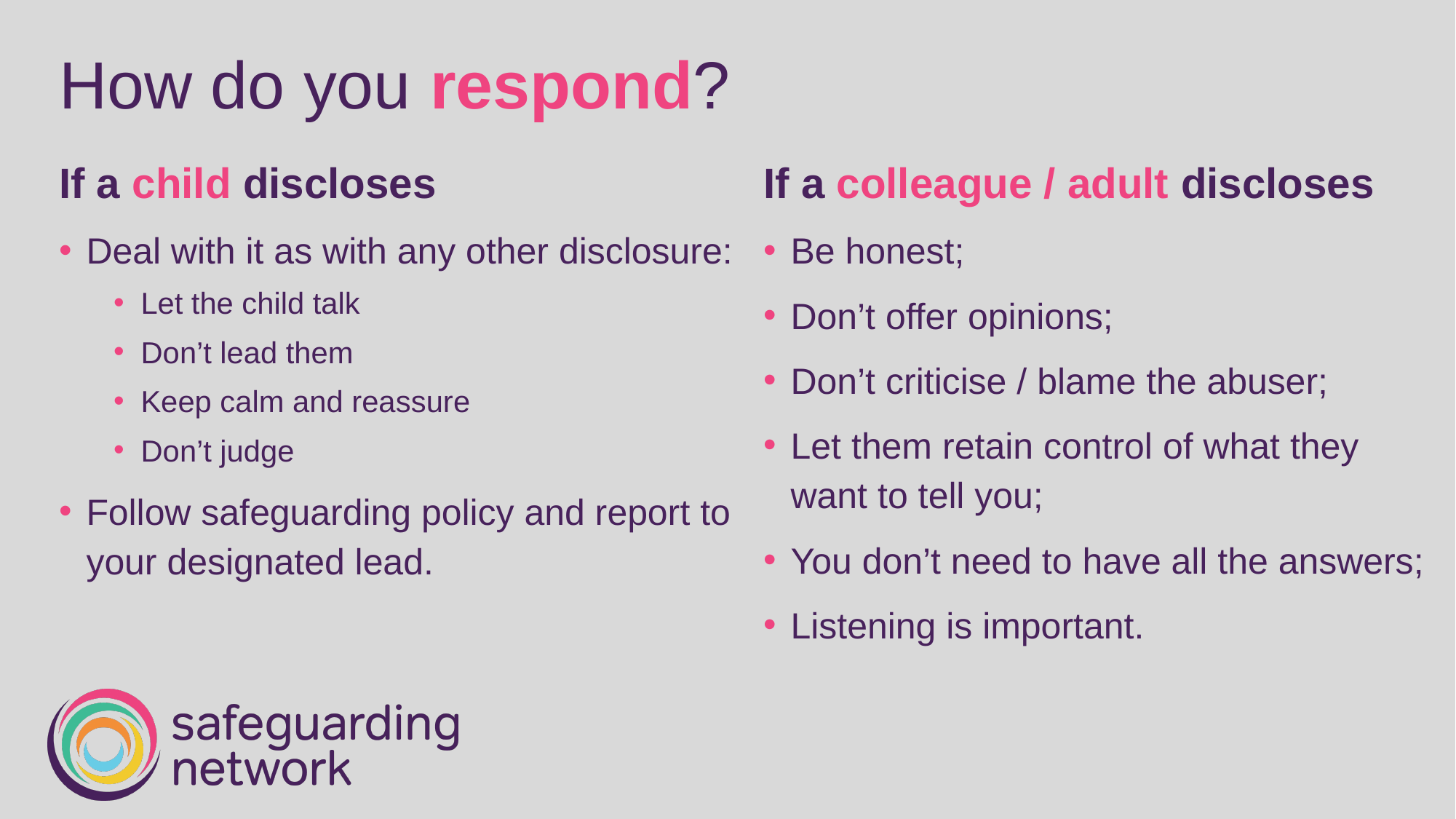

How do you respond?
If a colleague / adult discloses
Be honest;
Don’t offer opinions;
Don’t criticise / blame the abuser;
Let them retain control of what they want to tell you;
You don’t need to have all the answers;
Listening is important.
If a child discloses
Deal with it as with any other disclosure:
Let the child talk
Don’t lead them
Keep calm and reassure
Don’t judge
Follow safeguarding policy and report to your designated lead.